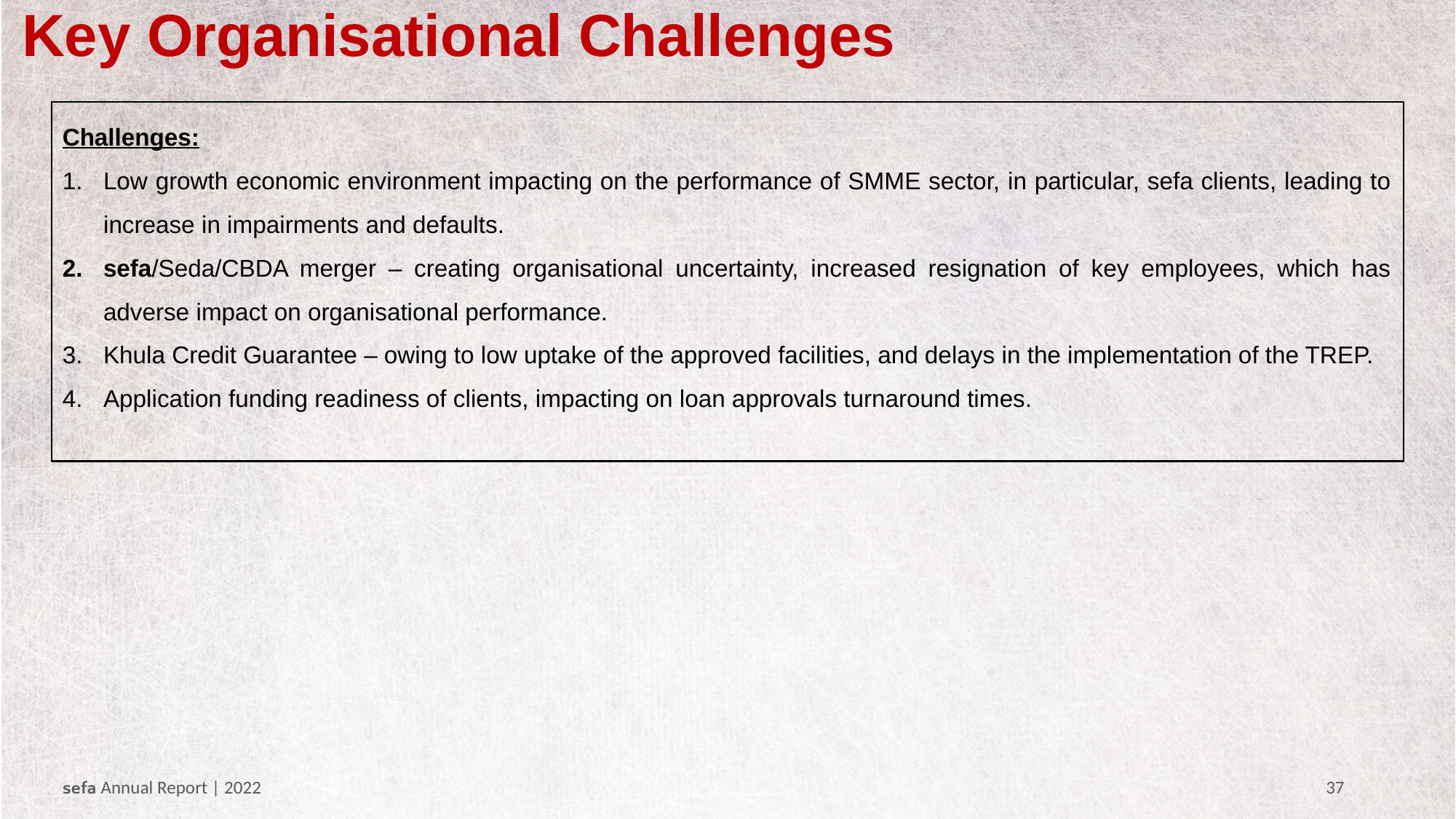

# Key Organisational Challenges
Challenges:
Low growth economic environment impacting on the performance of SMME sector, in particular, sefa clients, leading to increase in impairments and defaults.
sefa/Seda/CBDA merger – creating organisational uncertainty, increased resignation of key employees, which has adverse impact on organisational performance.
Khula Credit Guarantee – owing to low uptake of the approved facilities, and delays in the implementation of the TREP.
Application funding readiness of clients, impacting on loan approvals turnaround times.

sefa Annual Report | 2022
37